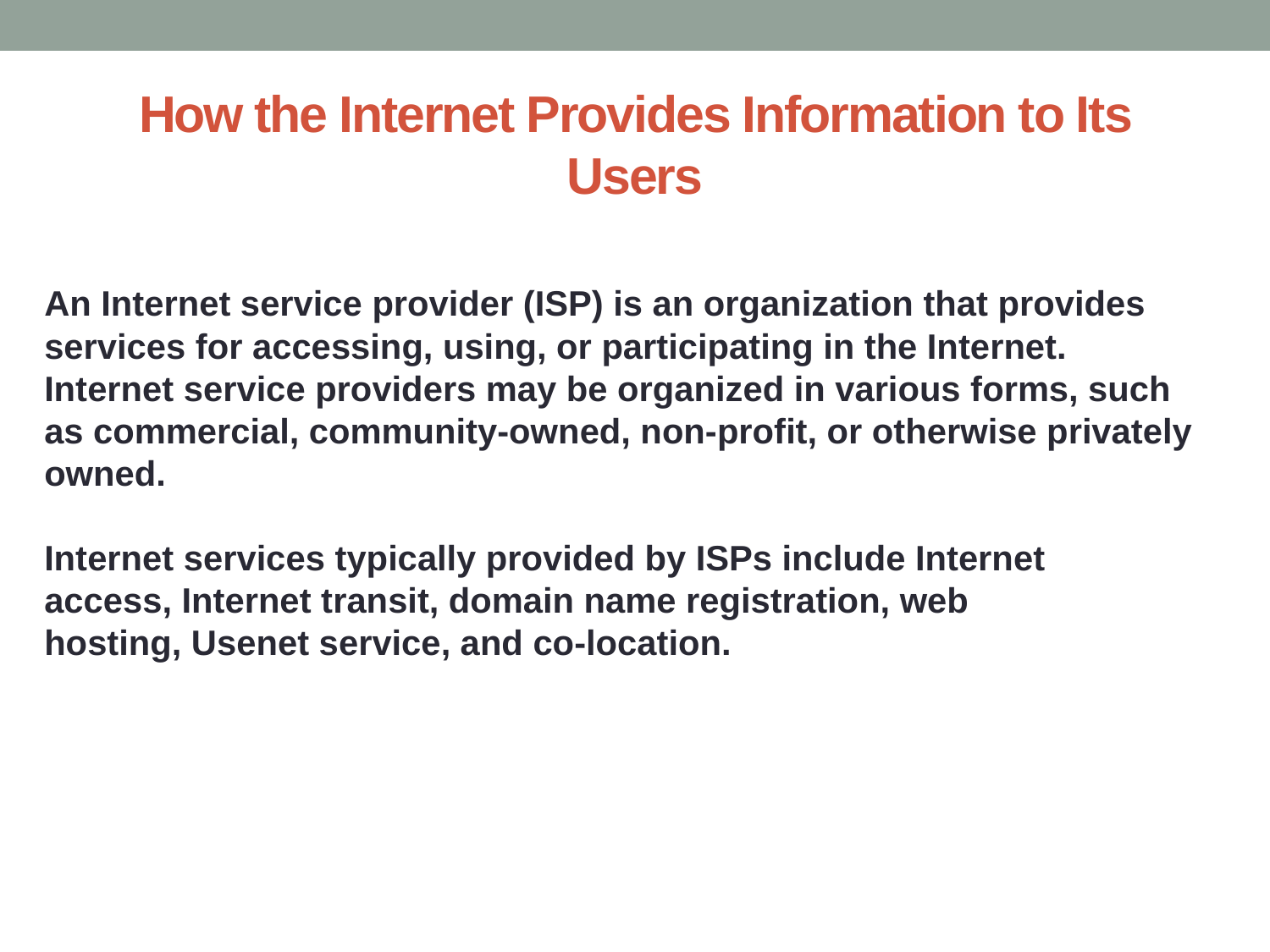

# How the Internet Provides Information to Its Users
An Internet service provider (ISP) is an organization that provides services for accessing, using, or participating in the Internet. Internet service providers may be organized in various forms, such as commercial, community-owned, non-profit, or otherwise privately owned.

Internet services typically provided by ISPs include Internet access, Internet transit, domain name registration, web hosting, Usenet service, and co-location.